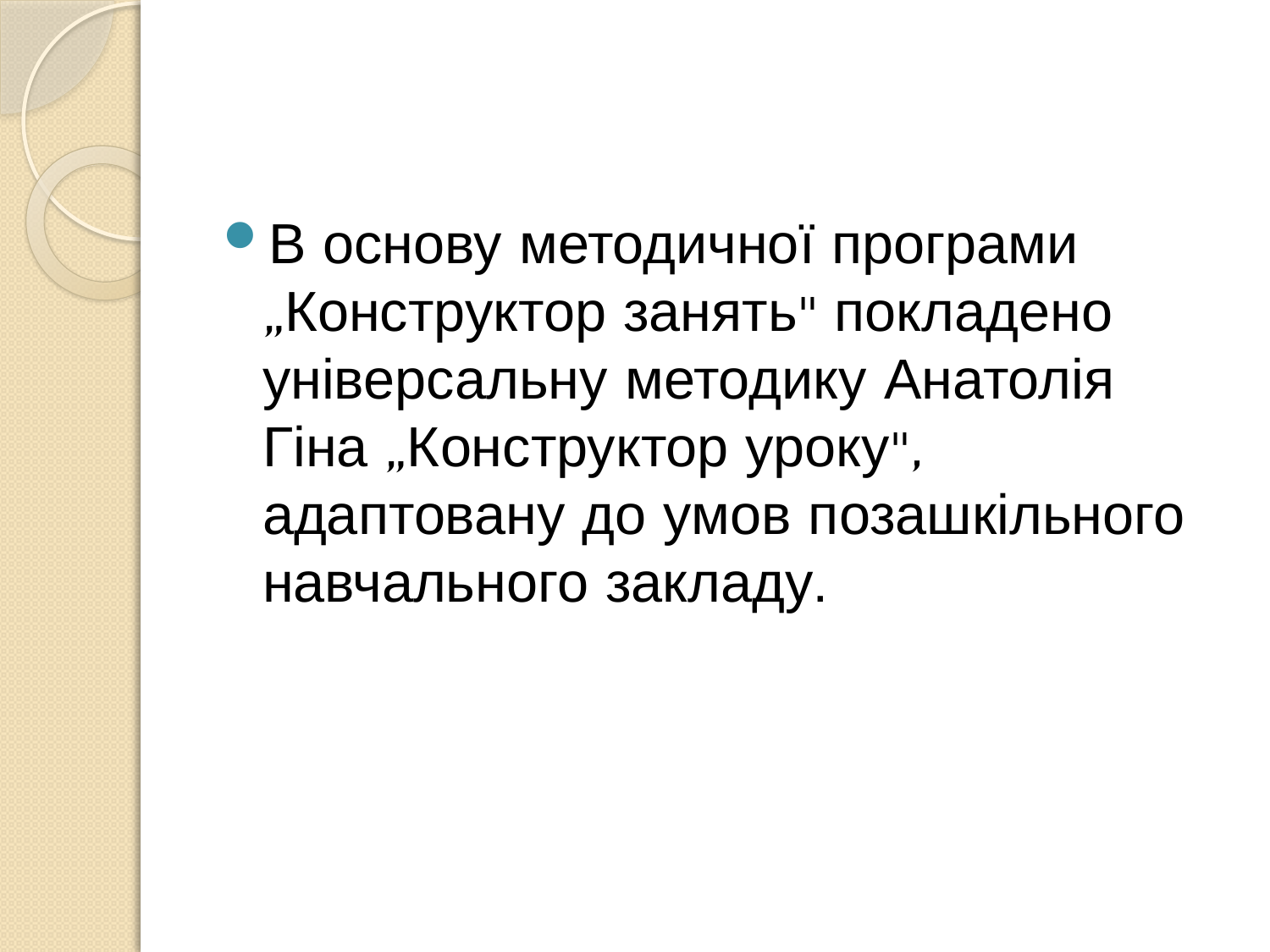

В основу методичної програми „Конструктор занять" покладено універсальну методику Анатолія Гіна „Конструктор уроку", адаптовану до умов позашкільного навчального закладу.